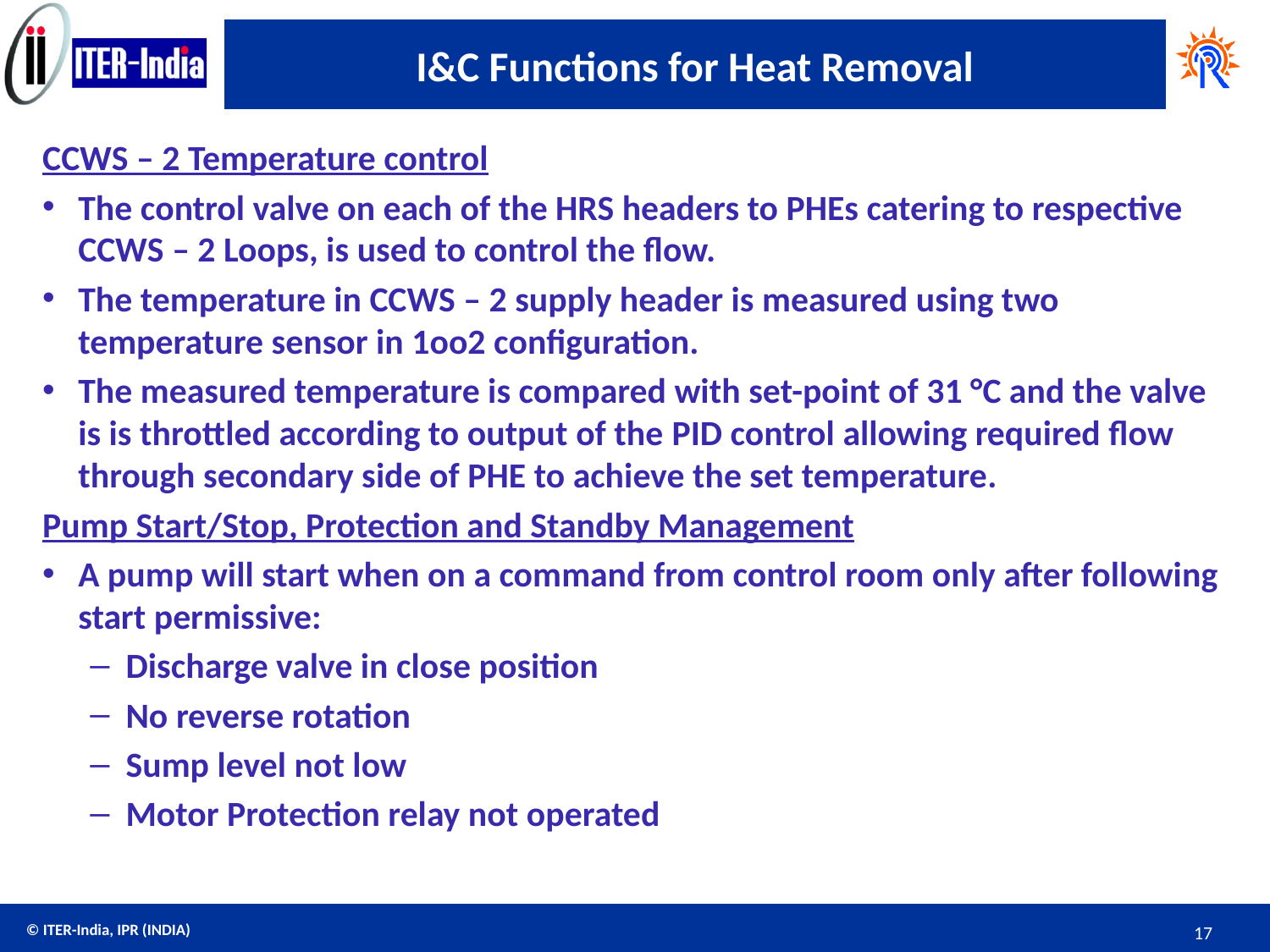

# I&C Functions for Heat Removal
CCWS – 2 Temperature control
The control valve on each of the HRS headers to PHEs catering to respective CCWS – 2 Loops, is used to control the flow.
The temperature in CCWS – 2 supply header is measured using two temperature sensor in 1oo2 configuration.
The measured temperature is compared with set-point of 31 °C and the valve is is throttled according to output of the PID control allowing required flow through secondary side of PHE to achieve the set temperature.
Pump Start/Stop, Protection and Standby Management
A pump will start when on a command from control room only after following start permissive:
Discharge valve in close position
No reverse rotation
Sump level not low
Motor Protection relay not operated

17